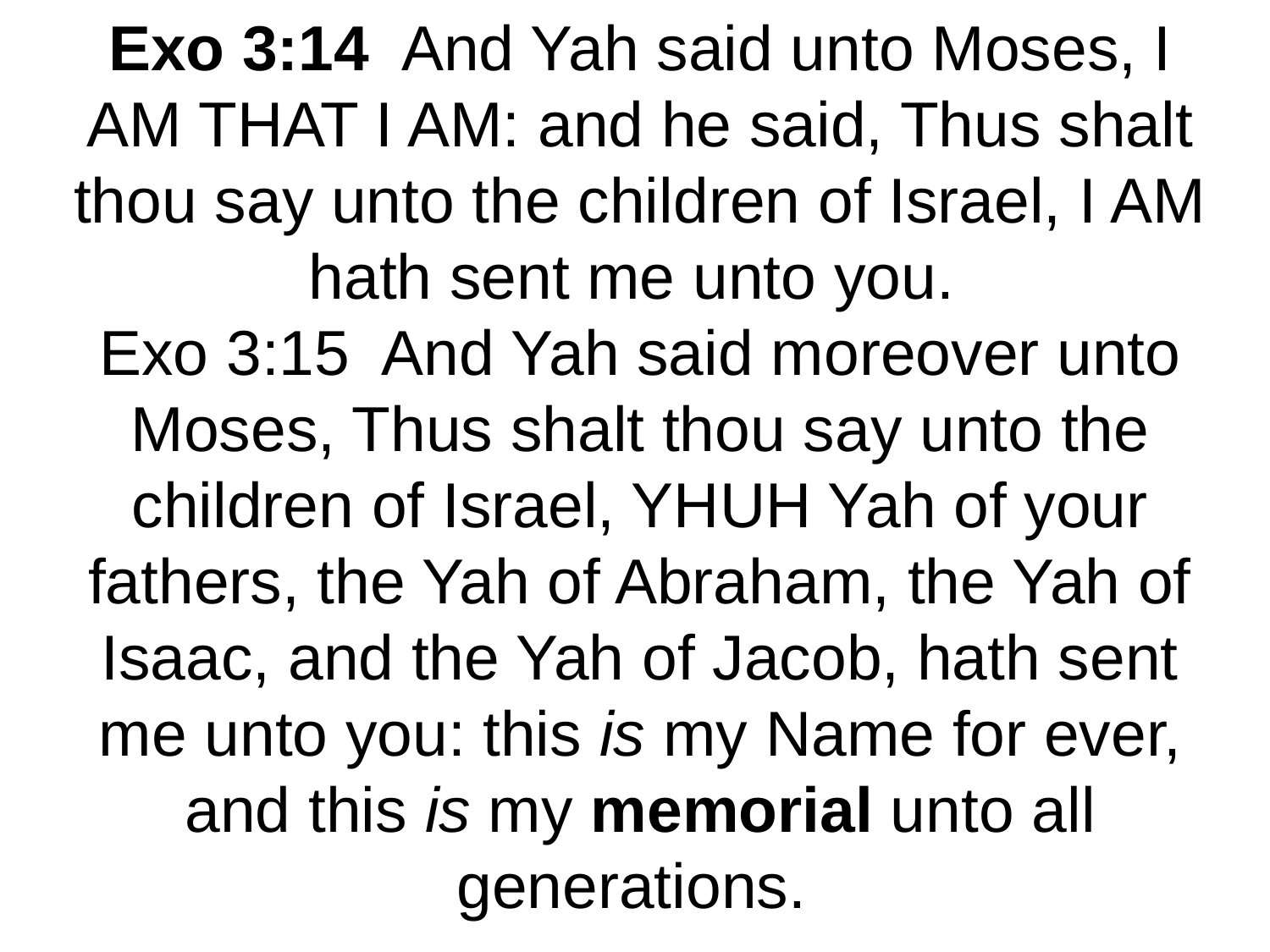

# Exo 3:14  And Yah said unto Moses, I AM THAT I AM: and he said, Thus shalt thou say unto the children of Israel, I AM hath sent me unto you. Exo 3:15  And Yah said moreover unto Moses, Thus shalt thou say unto the children of Israel, YHUH Yah of your fathers, the Yah of Abraham, the Yah of Isaac, and the Yah of Jacob, hath sent me unto you: this is my Name for ever, and this is my memorial unto all generations.